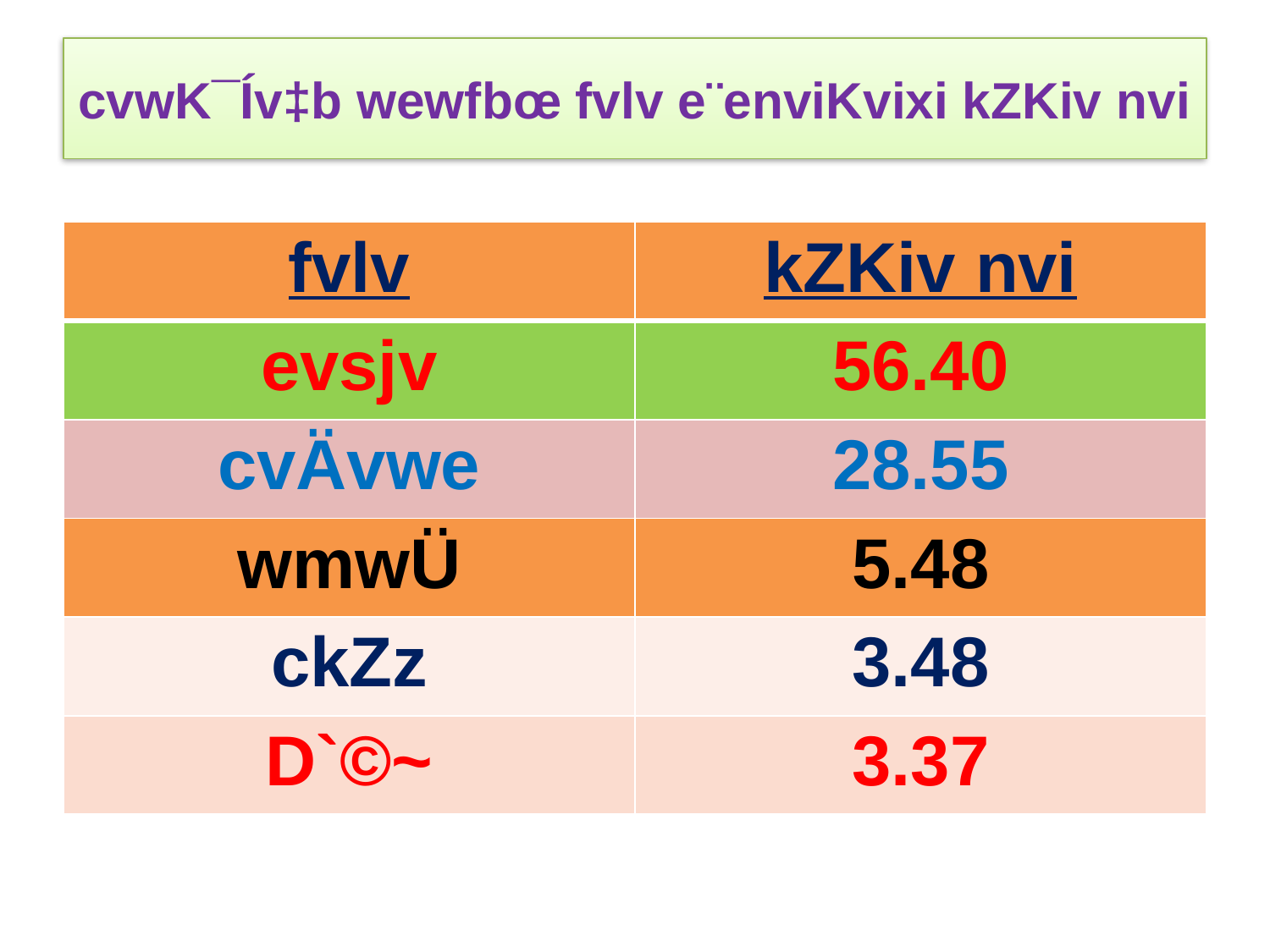

# cvwK¯Ív‡b wewfbœ fvlv e¨enviKvixi kZKiv nvi
| fvlv | kZKiv nvi |
| --- | --- |
| evsjv | 56.40 |
| cvÄvwe | 28.55 |
| wmwÜ | 5.48 |
| ckZz | 3.48 |
| D`©~ | 3.37 |